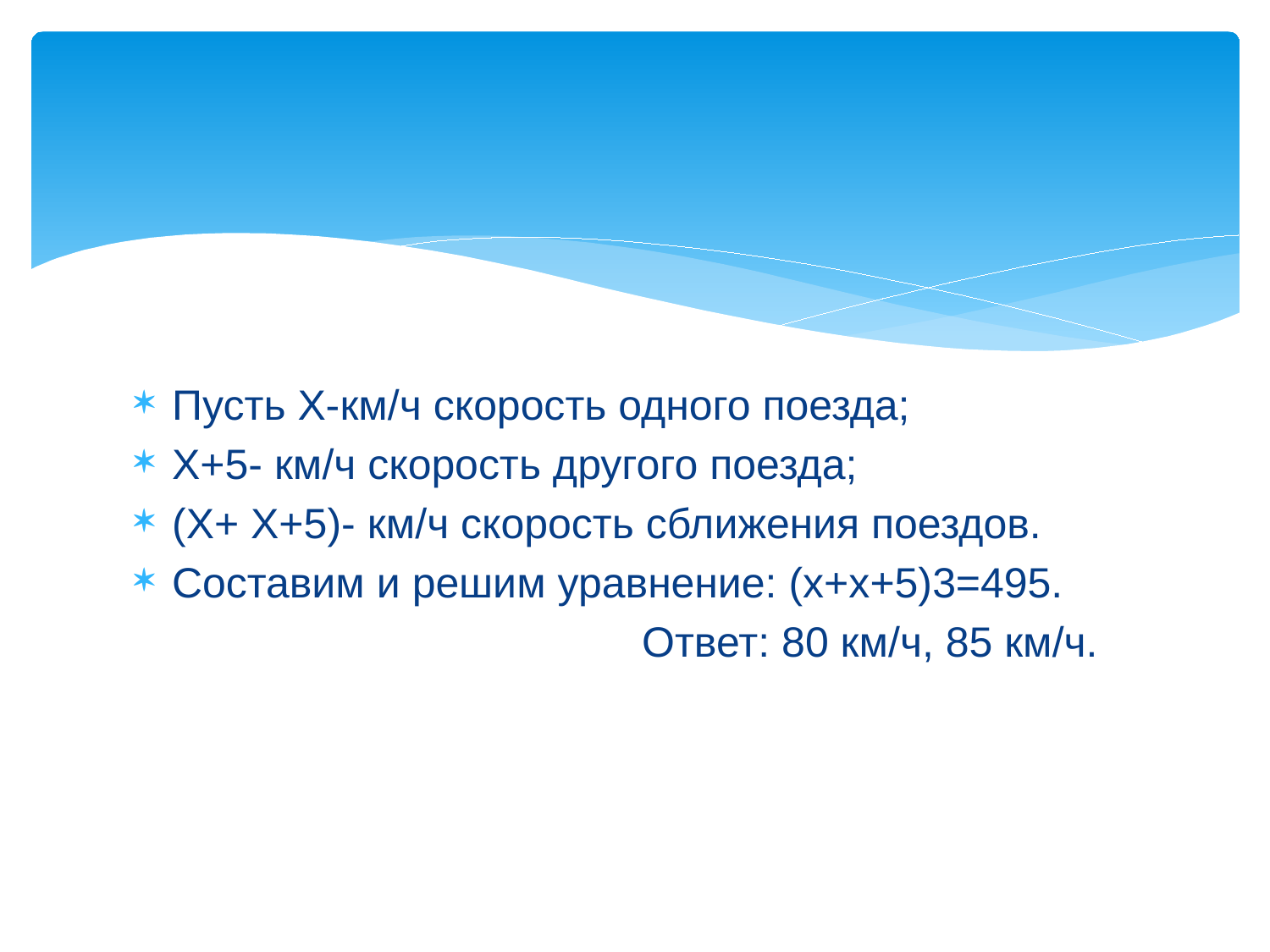

#
Пусть Х-км/ч скорость одного поезда;
Х+5- км/ч скорость другого поезда;
(Х+ Х+5)- км/ч скорость сближения поездов.
Составим и решим уравнение: (х+х+5)3=495.
				Ответ: 80 км/ч, 85 км/ч.